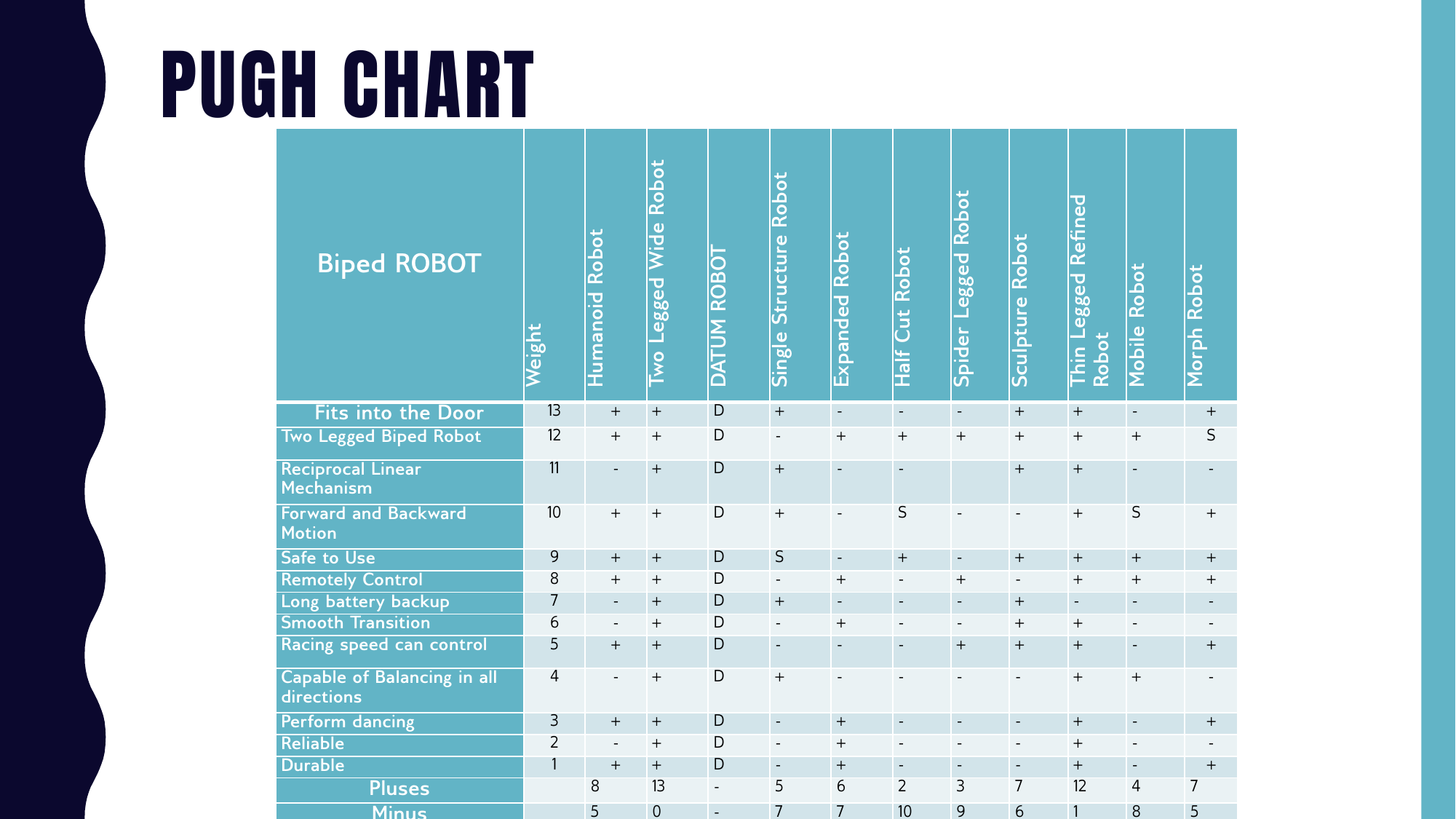

# Pugh Chart
| Biped ROBOT | Weight | Humanoid Robot | Two Legged Wide Robot | DATUM ROBOT | Single Structure Robot | Expanded Robot | Half Cut Robot | Spider Legged Robot | Sculpture Robot | Thin Legged Refined Robot | Mobile Robot | Morph Robot |
| --- | --- | --- | --- | --- | --- | --- | --- | --- | --- | --- | --- | --- |
| Fits into the Door | 13 | + | + | D | + | - | - | - | + | + | - | + |
| Two Legged Biped Robot | 12 | + | + | D | - | + | + | + | + | + | + | S |
| Reciprocal Linear Mechanism | 11 | - | + | D | + | - | - |  | + | + | - | - |
| Forward and Backward Motion | 10 | + | + | D | + | - | S | - | - | + | S | + |
| Safe to Use | 9 | + | + | D | S | - | + | - | + | + | + | + |
| Remotely Control | 8 | + | + | D | - | + | - | + | - | + | + | + |
| Long battery backup | 7 | - | + | D | + | - | - | - | + | - | - | - |
| Smooth Transition | 6 | - | + | D | - | + | - | - | + | + | - | - |
| Racing speed can control | 5 | + | + | D | - | - | - | + | + | + | - | + |
| Capable of Balancing in all directions | 4 | - | + | D | + | - | - | - | - | + | + | - |
| Perform dancing | 3 | + | + | D | - | + | - | - | - | + | - | + |
| Reliable | 2 | - | + | D | - | + | - | - | - | + | - | - |
| Durable | 1 | + | + | D | - | + | - | - | - | + | - | + |
| Pluses |  | 8 | 13 | - | 5 | 6 | 2 | 3 | 7 | 12 | 4 | 7 |
| Minus |  | 5 | 0 | - | 7 | 7 | 10 | 9 | 6 | 1 | 8 | 5 |
| Total |  | 3 | 13 | - | -2 | -1 | -8 | -6 | 1 | 11 | -4 | 2 |